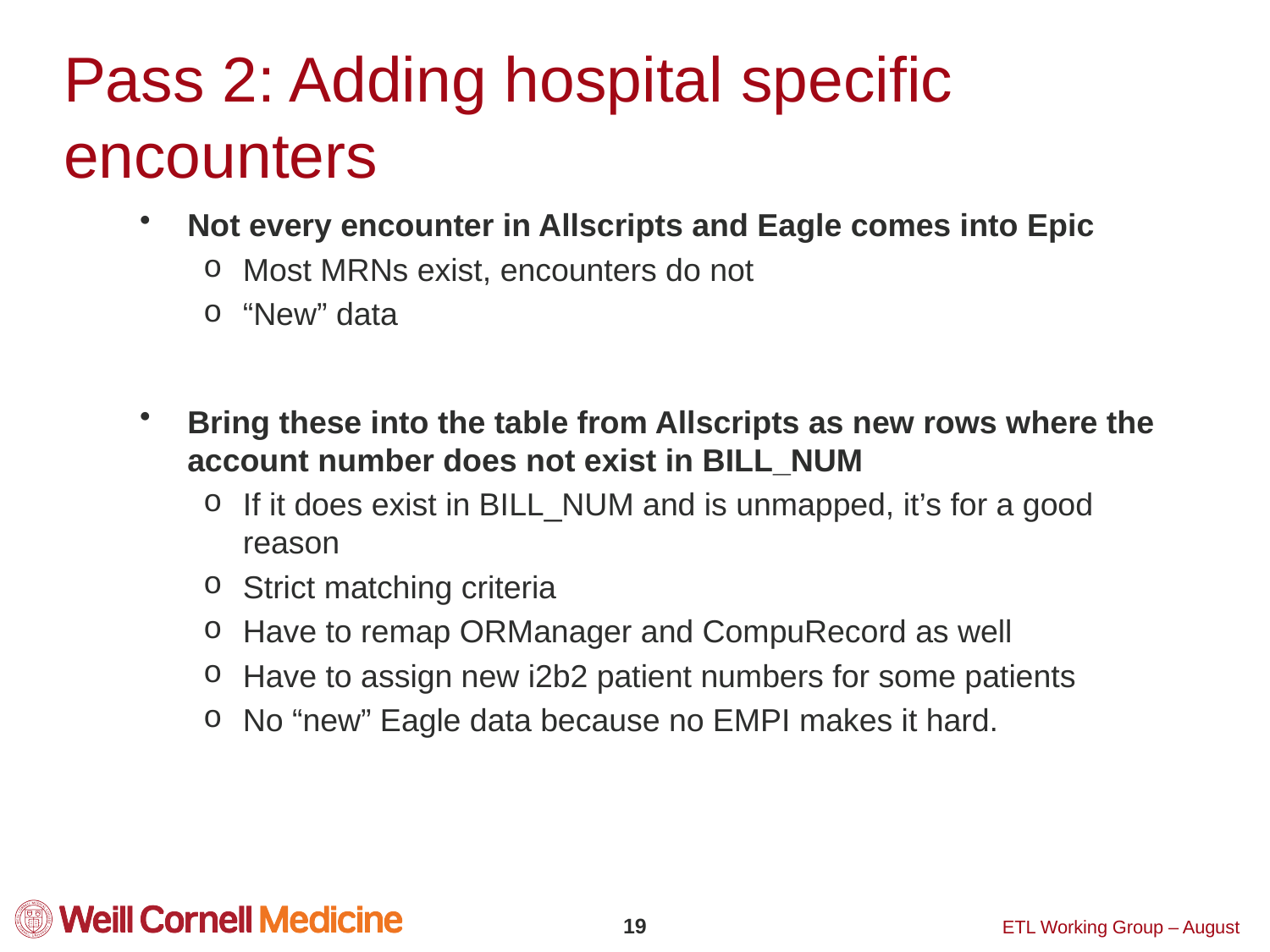

# Pass 2: Adding hospital specific encounters
Not every encounter in Allscripts and Eagle comes into Epic
Most MRNs exist, encounters do not
“New” data

Bring these into the table from Allscripts as new rows where the account number does not exist in BILL_NUM
If it does exist in BILL_NUM and is unmapped, it’s for a good reason
Strict matching criteria
Have to remap ORManager and CompuRecord as well
Have to assign new i2b2 patient numbers for some patients
No “new” Eagle data because no EMPI makes it hard.